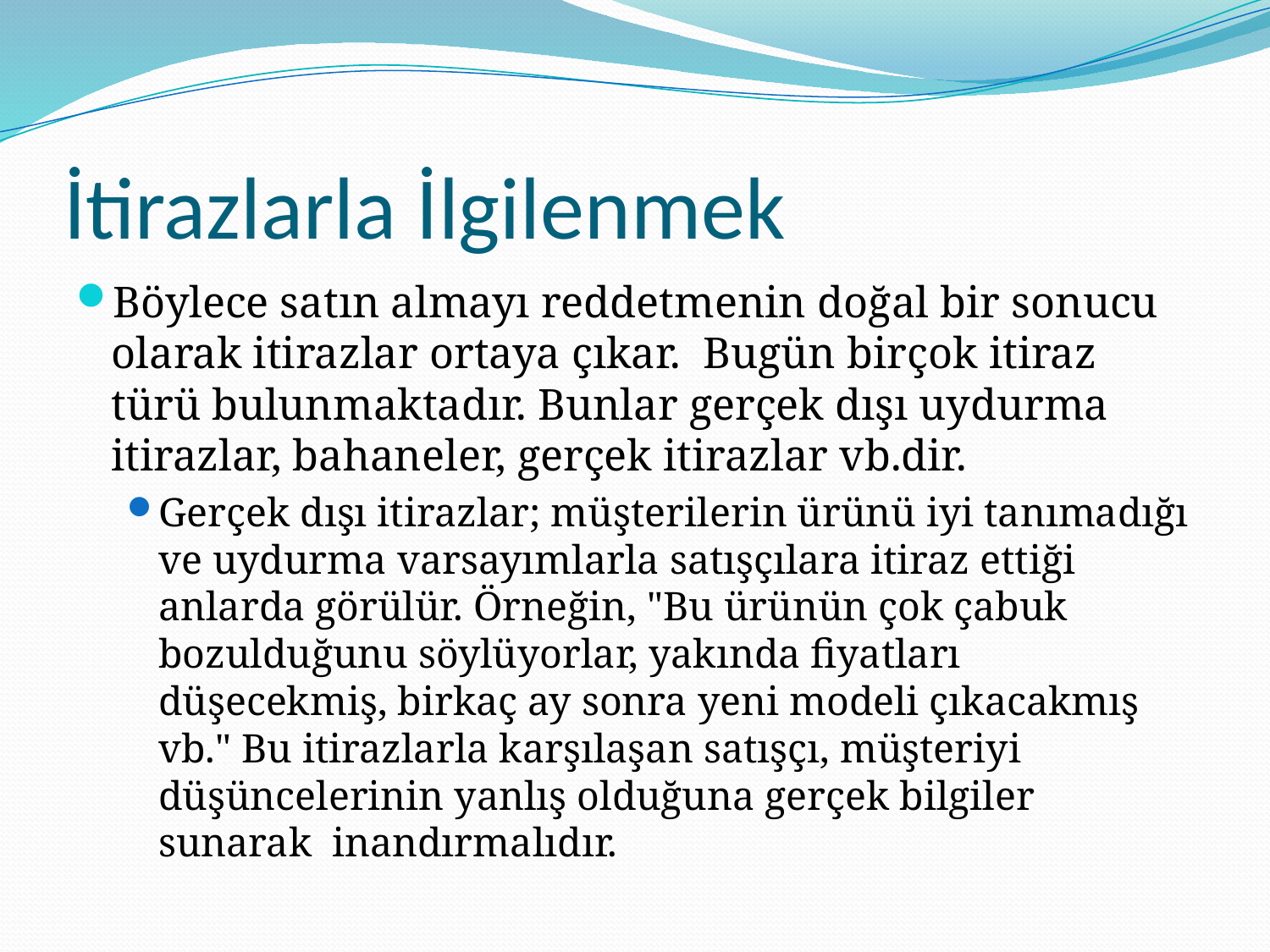

# İtirazlarla İlgilenmek
Böylece satın almayı reddetmenin doğal bir sonucu olarak itirazlar ortaya çıkar.  Bugün birçok itiraz türü bulunmaktadır. Bunlar gerçek dışı uydurma itirazlar, bahaneler, gerçek itirazlar vb.dir.
Gerçek dışı itirazlar; müşterilerin ürünü iyi tanımadığı ve uydurma varsayımlarla satışçılara itiraz ettiği anlarda görülür. Örneğin, "Bu ürünün çok çabuk bozulduğunu söylüyorlar, yakında fiyatları düşecekmiş, birkaç ay sonra yeni modeli çıkacakmış vb." Bu itirazlarla karşılaşan satışçı, müşteriyi düşüncelerinin yanlış olduğuna gerçek bilgiler sunarak  inandırmalıdır.